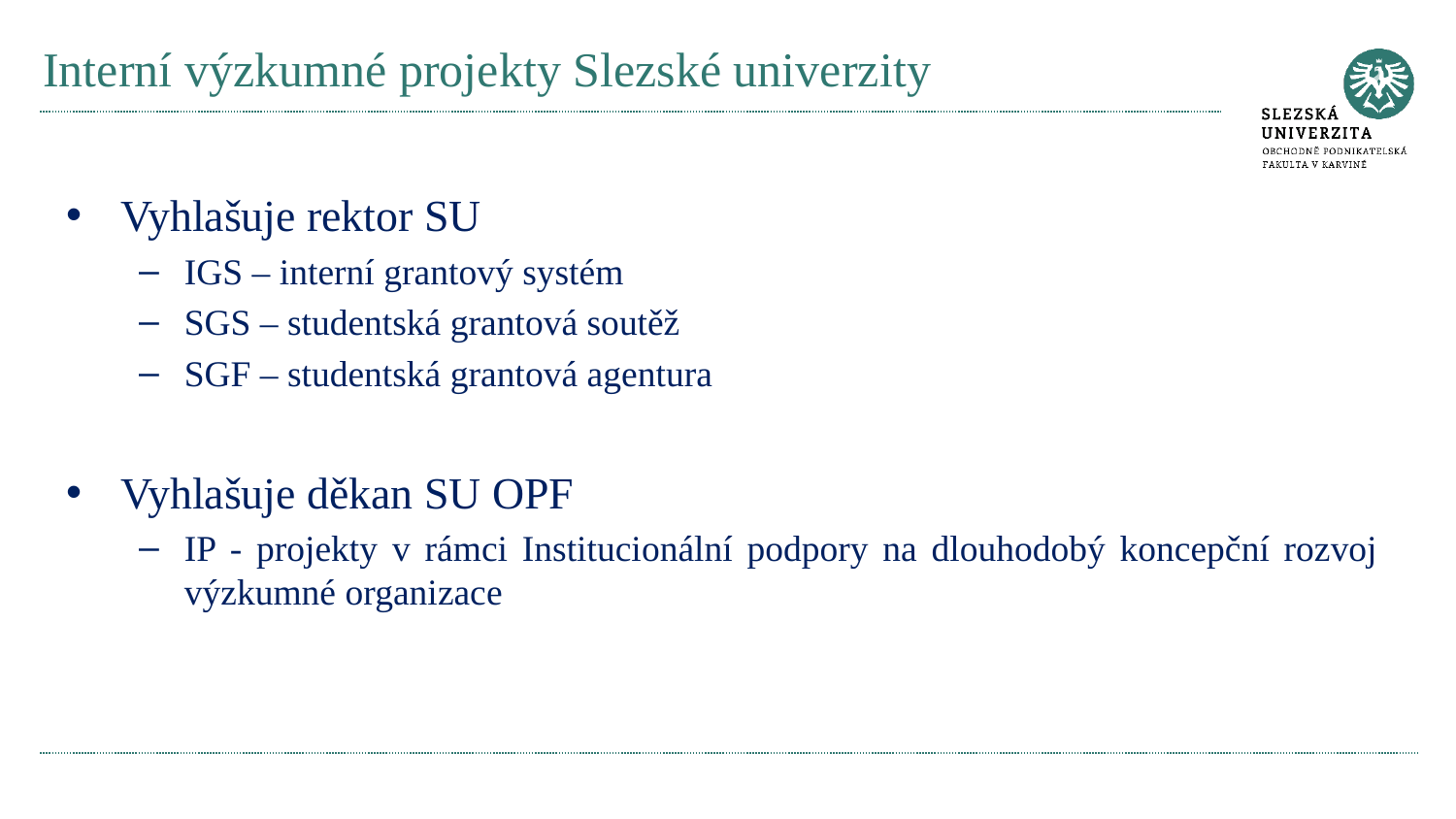

# Interní výzkumné projekty Slezské univerzity
Vyhlašuje rektor SU
IGS – interní grantový systém
SGS – studentská grantová soutěž
SGF – studentská grantová agentura

Vyhlašuje děkan SU OPF
IP - projekty v rámci Institucionální podpory na dlouhodobý koncepční rozvoj výzkumné organizace